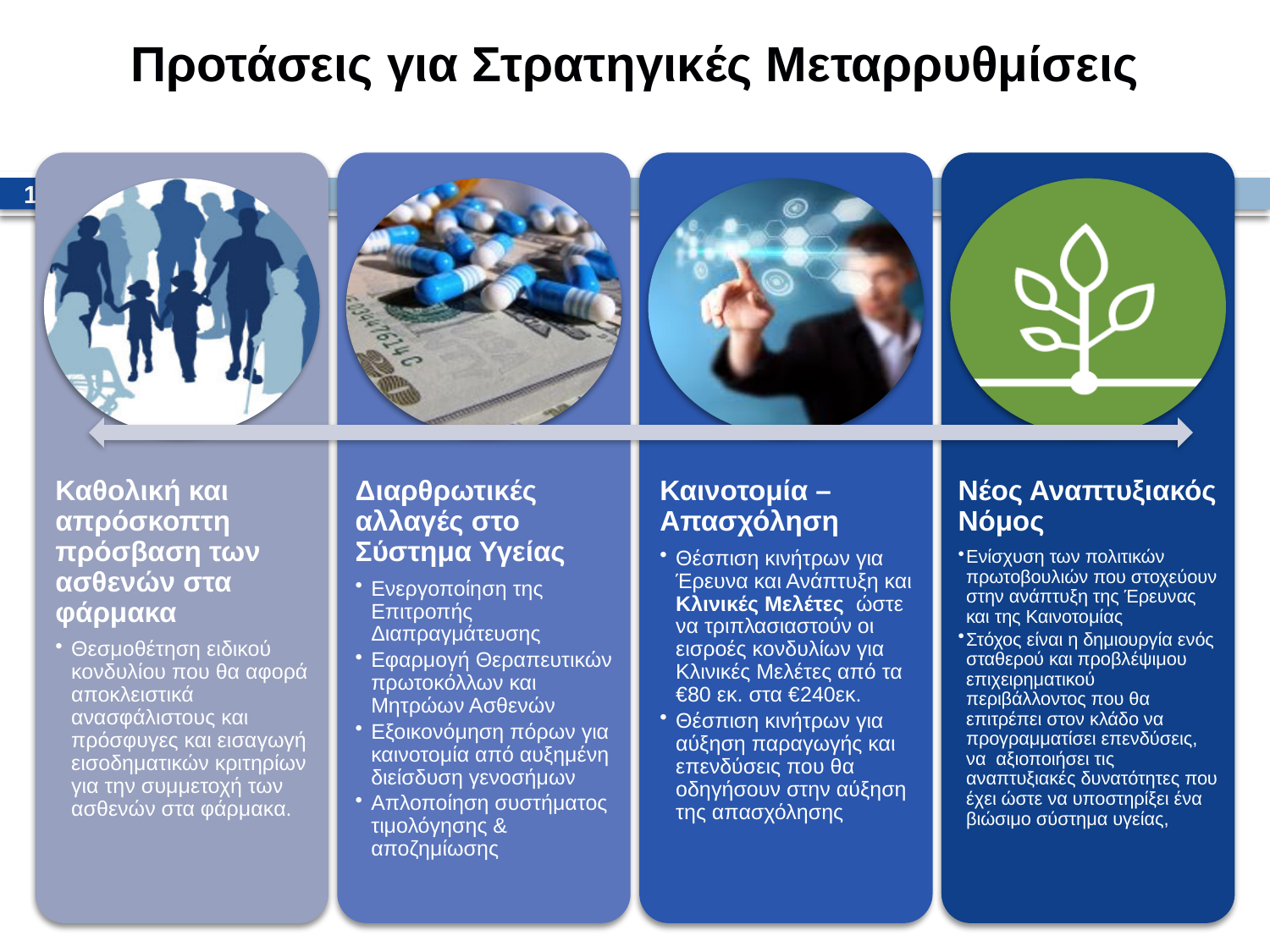

# Προτάσεις για Στρατηγικές Μεταρρυθμίσεις
Καθολική και απρόσκοπτη πρόσβαση των ασθενών στα φάρμακα
Θεσμοθέτηση ειδικού κονδυλίου που θα αφορά αποκλειστικά ανασφάλιστους και πρόσφυγες και εισαγωγή εισοδηματικών κριτηρίων για την συμμετοχή των ασθενών στα φάρμακα.
Διαρθρωτικές αλλαγές στο Σύστημα Υγείας
Ενεργοποίηση της Επιτροπής Διαπραγμάτευσης
Εφαρμογή Θεραπευτικών πρωτοκόλλων και Μητρώων Ασθενών
Εξοικονόμηση πόρων για καινοτομία από αυξημένη διείσδυση γενοσήμων
Απλοποίηση συστήματος τιμολόγησης & αποζημίωσης
Καινοτομία –Απασχόληση
Θέσπιση κινήτρων για Έρευνα και Ανάπτυξη και Κλινικές Μελέτες  ώστε να τριπλασιαστούν οι εισροές κονδυλίων για Κλινικές Μελέτες από τα €80 εκ. στα €240εκ.
Θέσπιση κινήτρων για αύξηση παραγωγής και επενδύσεις που θα οδηγήσουν στην αύξηση της απασχόλησης
Νέος Αναπτυξιακός Νόμος
Ενίσχυση των πολιτικών πρωτοβουλιών που στοχεύουν στην ανάπτυξη της Έρευνας και της Καινοτομίας
Στόχος είναι η δημιουργία ενός σταθερού και προβλέψιμου επιχειρηματικού περιβάλλοντος που θα επιτρέπει στον κλάδο να προγραμματίσει επενδύσεις, να  αξιοποιήσει τις αναπτυξιακές δυνατότητες που έχει ώστε να υποστηρίξει ένα βιώσιμο σύστημα υγείας,
11